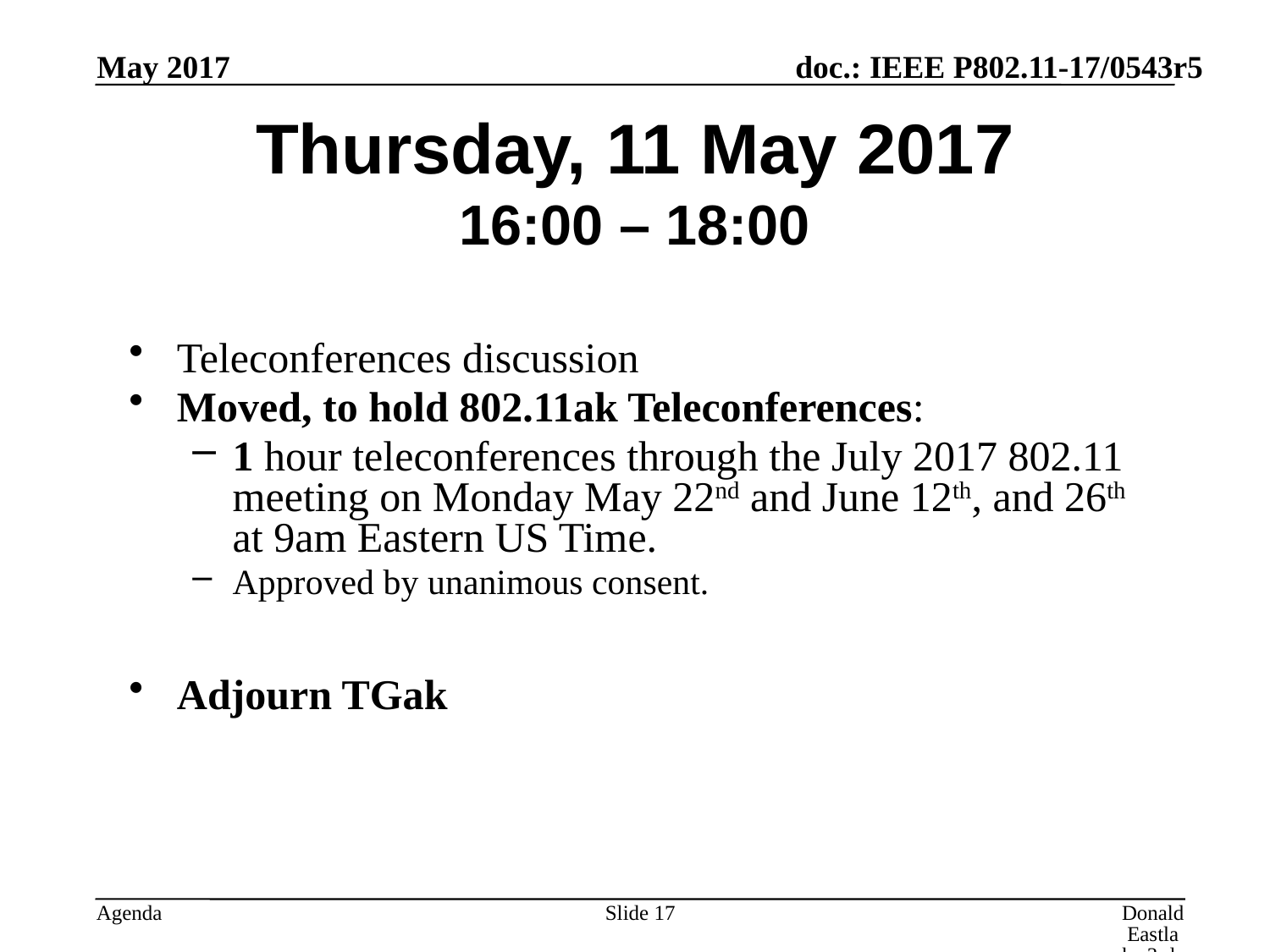

May 2017
# Thursday, 11 May 2017 16:00 – 18:00

Teleconferences discussion
Moved, to hold 802.11ak Teleconferences:
1 hour teleconferences through the July 2017 802.11 meeting on Monday May 22nd and June 12th, and 26th at 9am Eastern US Time.
Approved by unanimous consent.

Adjourn TGak

Slide 17
Donald Eastlake 3rd, Huawei Technologies